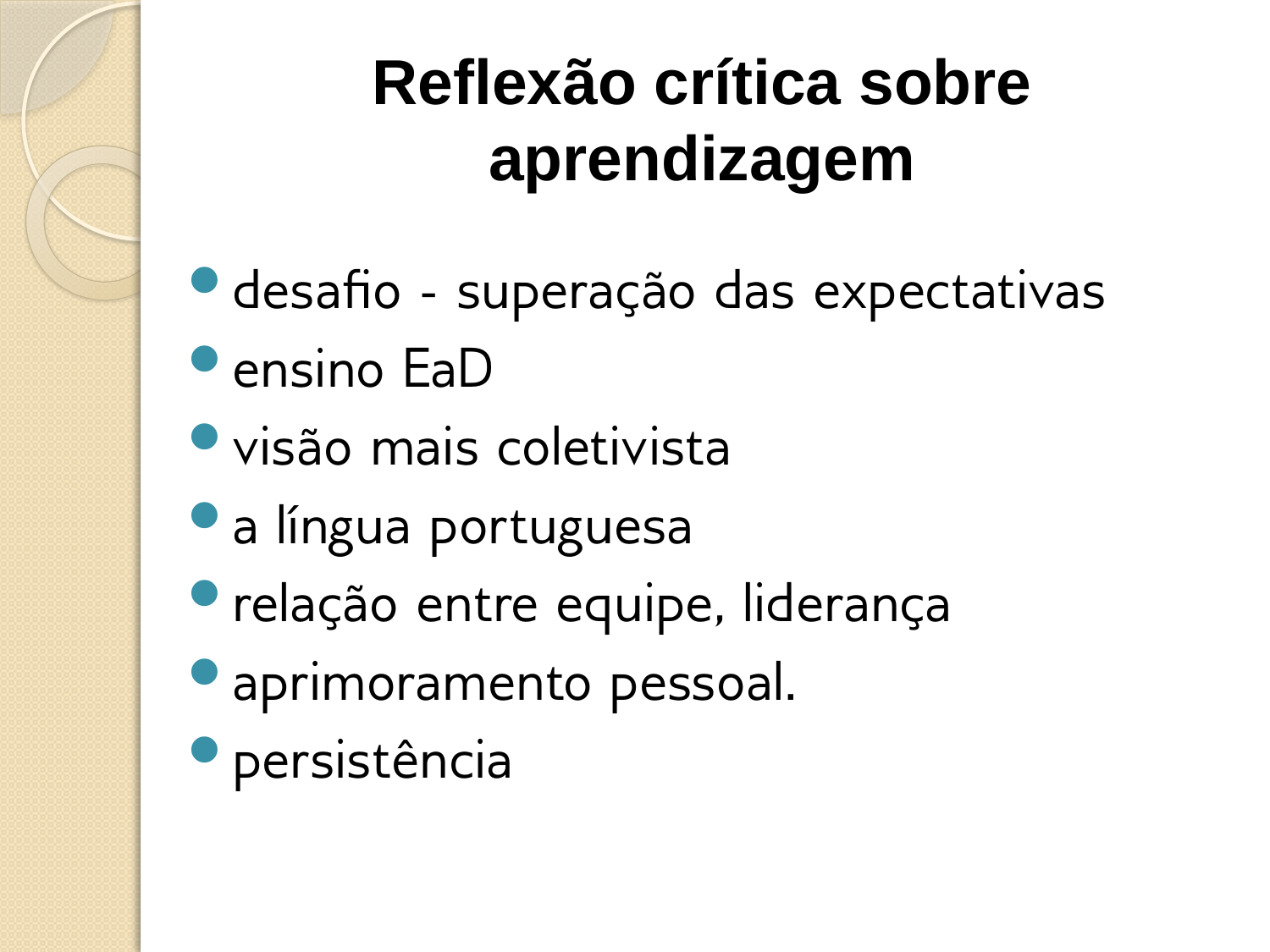

# Reflexão crítica sobre aprendizagem
desafio - superação das expectativas
ensino EaD
visão mais coletivista
a língua portuguesa
relação entre equipe, liderança
aprimoramento pessoal.
persistência